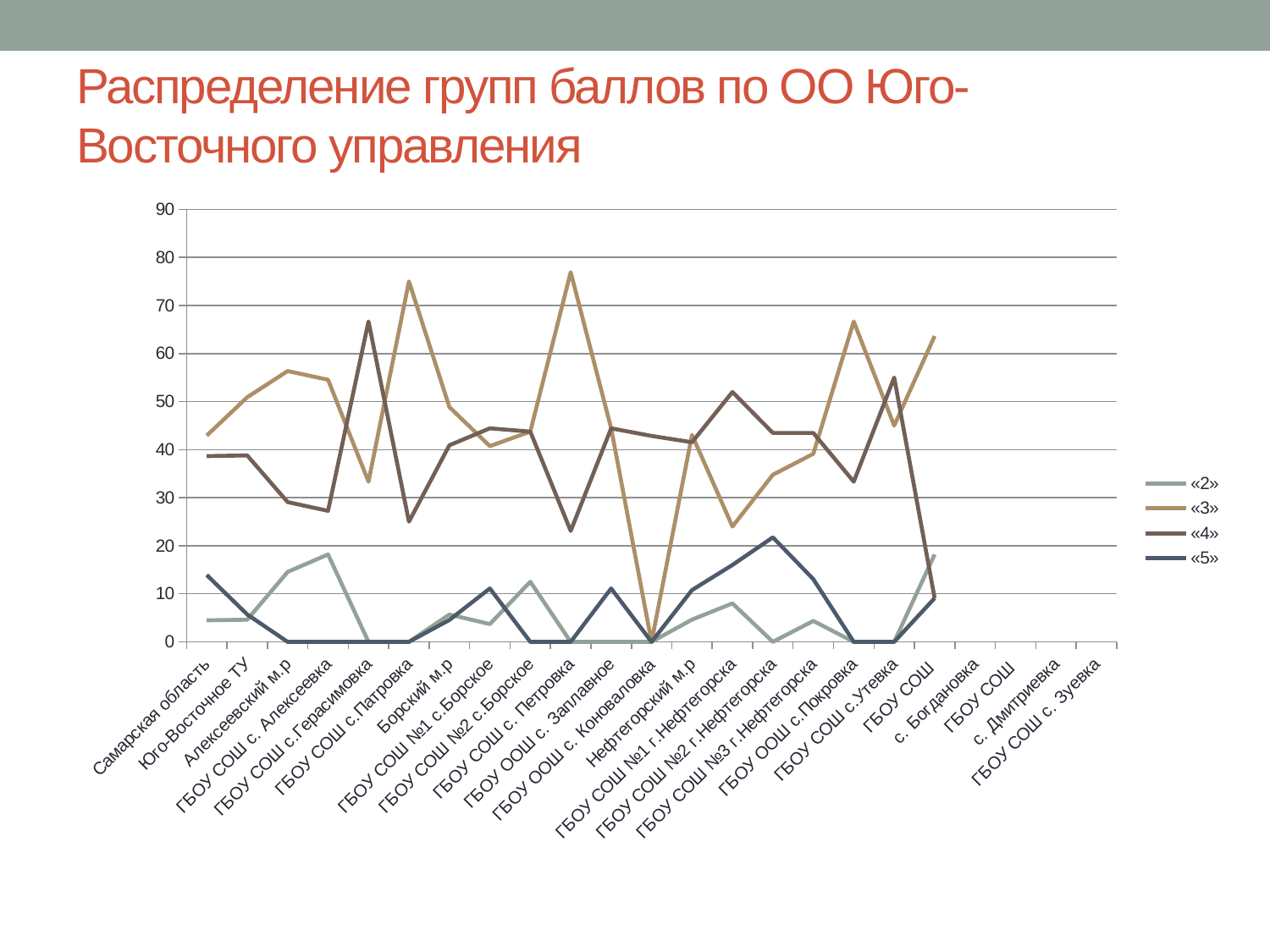

# Распределение групп баллов по ОО Юго-Восточного управления

### Chart

| Category | «2» | «3» | «4» | «5» |
|---|---|---|---|---|
| Самарская область | 4.49 | 42.93 | 38.66000000000001 | 13.91 |
| Юго-Восточное ТУ | 4.6 | 50.9 | 38.800000000000004 | 5.7 |
| Алексеевский м.р | 14.55 | 56.36 | 29.09 | 0.0 |
| ГБОУ СОШ с. Алексеевка | 18.18 | 54.55 | 27.27 | 0.0 |
| ГБОУ СОШ с.Герасимовка | 0.0 | 33.33 | 66.66999999999999 | 0.0 |
| ГБОУ СОШ с.Патровка | 0.0 | 75.0 | 25.0 | 0.0 |
| Борский м.р | 5.68 | 48.86 | 40.910000000000004 | 4.55 |
| ГБОУ СОШ №1 с.Борское | 3.7 | 40.74 | 44.44 | 11.11 |
| ГБОУ СОШ №2 с.Борское | 12.5 | 43.75 | 43.75 | 0.0 |
| ГБОУ СОШ с. Петровка | 0.0 | 76.92 | 23.08 | 0.0 |
| ГБОУ ООШ с. Заплавное | 0.0 | 44.44 | 44.44 | 11.11 |
| ГБОУ ООШ с. Коноваловка | 0.0 | 0.0 | 42.86 | 0.0 |
| Нефтегорский м.р | 4.619999999999998 | 43.08 | 41.54 | 10.77 |
| ГБОУ СОШ №1 г.Нефтегорска | 8.0 | 24.0 | 52.0 | 16.0 |
| ГБОУ СОШ №2 г.Нефтегорска | 0.0 | 34.78 | 43.48 | 21.74 |
| ГБОУ СОШ №3 г.Нефтегорска | 4.35 | 39.13 | 43.48 | 13.04 |
| ГБОУ ООШ с.Покровка | 0.0 | 66.66999999999999 | 33.33 | 0.0 |
| ГБОУ СОШ с.Утевка | 0.0 | 45.0 | 55.0 | 0.0 |
| ГБОУ СОШ  | 18.18 | 63.64 | 9.09 | 9.09 |
| с. Богдановка | None | None | None | None |
| ГБОУ СОШ  | 8.33 | 75.0 | 16.670000000000005 | 0.0 |
| с. Дмитриевка | None | None | None | None |
| ГБОУ СОШ с. Зуевка | 0.0 | 40.0 | 50.0 | 10.0 |